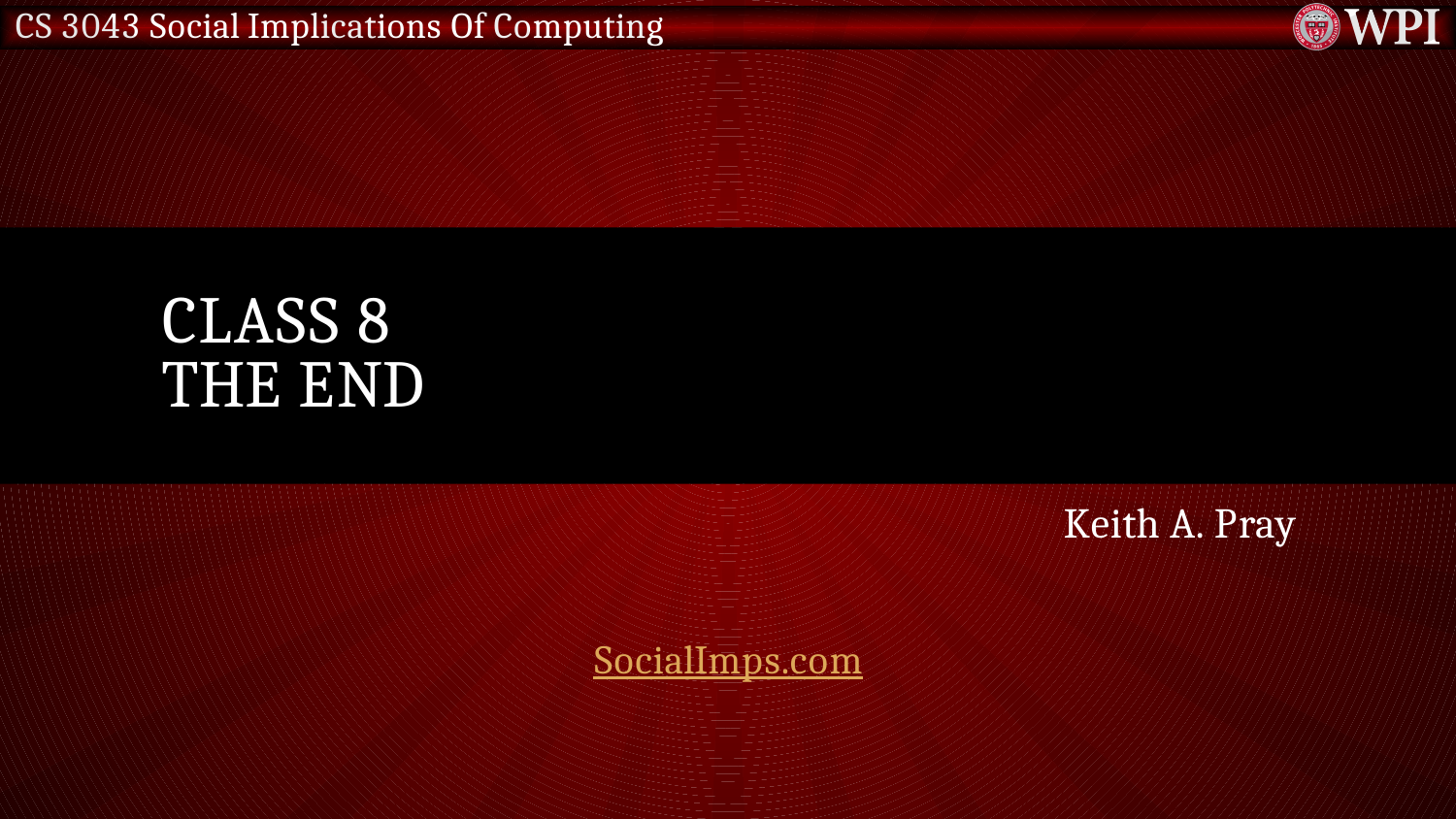

# Class 8 The End
Keith A. Pray

SocialImps.com